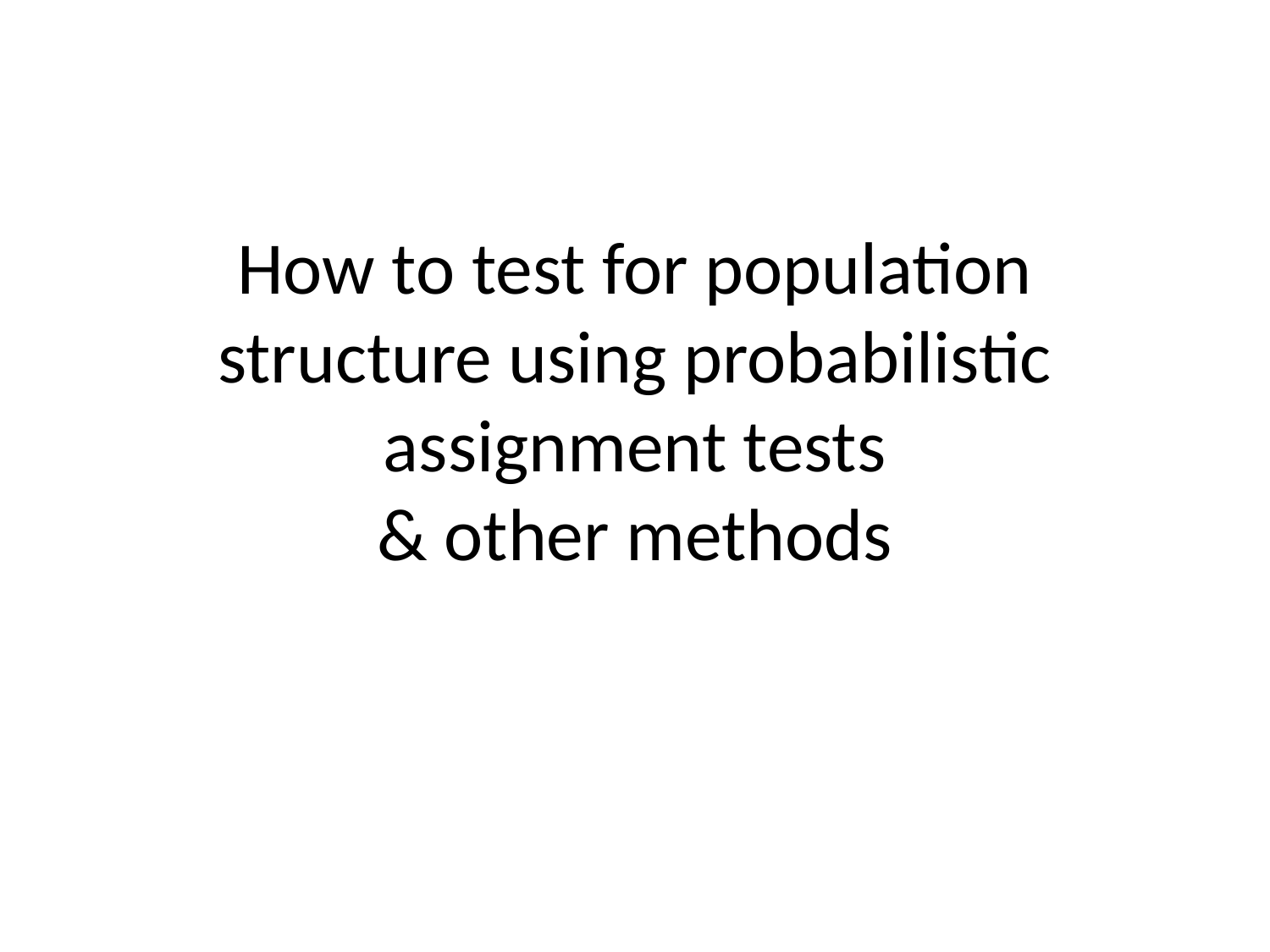

How to test for population structure using probabilistic assignment tests
& other methods